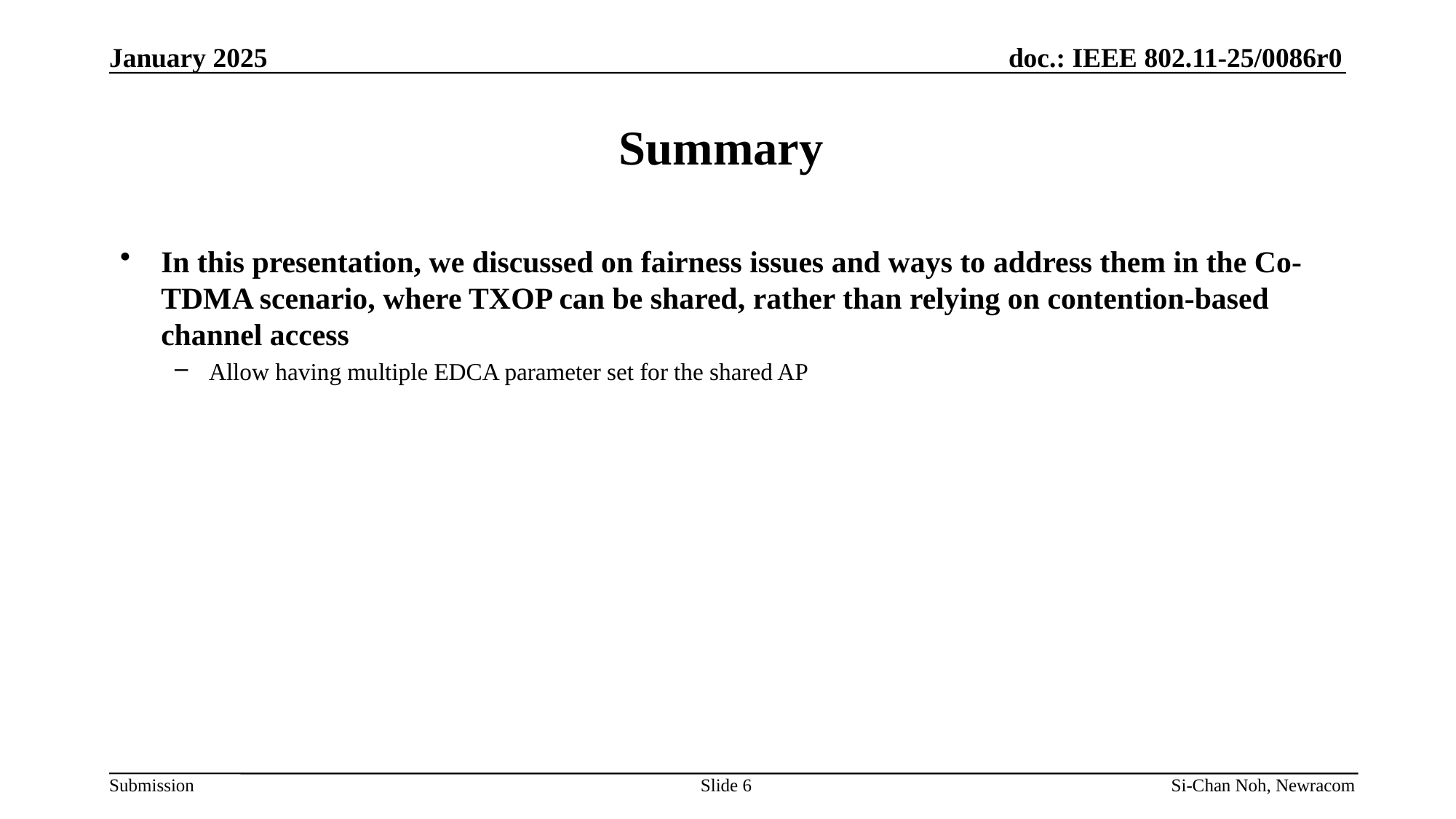

January 2025
# Summary
In this presentation, we discussed on fairness issues and ways to address them in the Co-TDMA scenario, where TXOP can be shared, rather than relying on contention-based channel access
Allow having multiple EDCA parameter set for the shared AP
Slide 6
Si-Chan Noh, Newracom